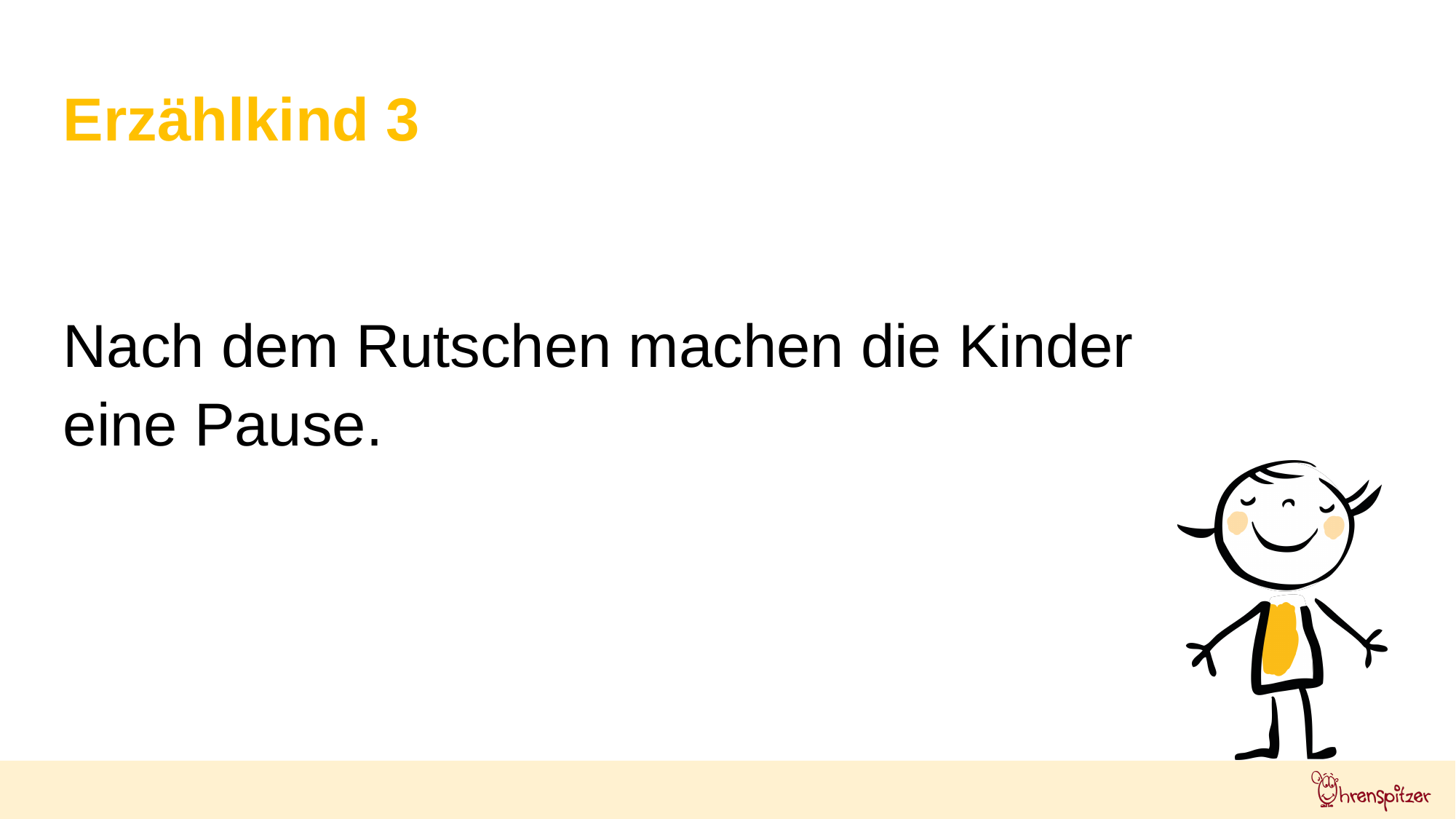

Erzählkind 3
Nach dem Rutschen machen die Kinder
eine Pause.